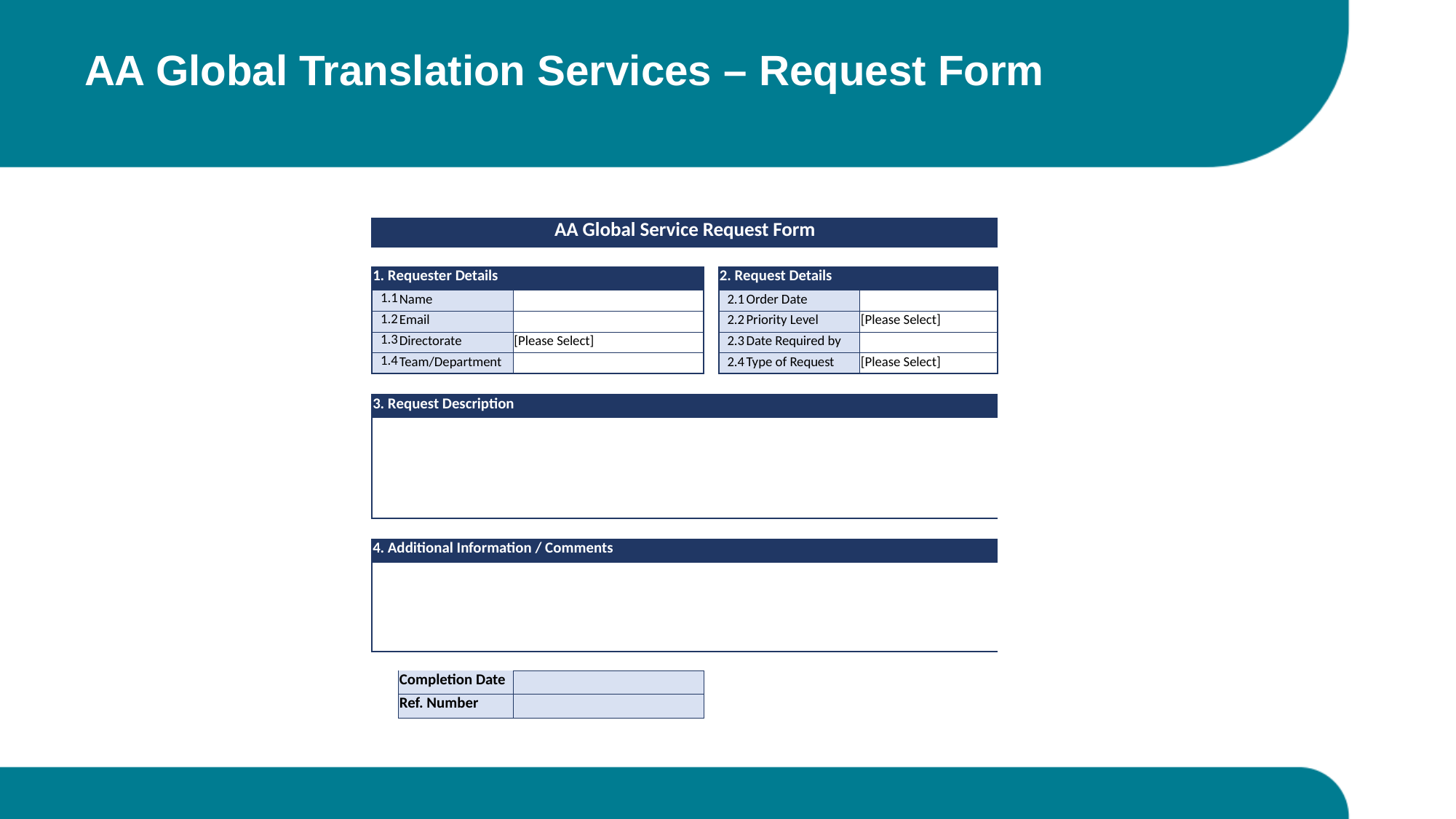

# AA Global Translation Services – Request Form
| AA Global Service Request Form |  |  |  |  |  |  |
| --- | --- | --- | --- | --- | --- | --- |
|  |  |  |  |  |  |  |
| 1. Requester Details |  |  |  | 2. Request Details |  |  |
| 1.1 | Name |  |  | 2.1 | Order Date |  |
| 1.2 | Email |  |  | 2.2 | Priority Level | [Please Select] |
| 1.3 | Directorate | [Please Select] |  | 2.3 | Date Required by |  |
| 1.4 | Team/Department |  |  | 2.4 | Type of Request | [Please Select] |
|  |  |  |  |  |  |  |
| 3. Request Description |  |  |  |  |  |  |
|  |  |  |  |  |  |  |
|  |  |  |  |  |  |  |
| 4. Additional Information / Comments |  |  |  |  |  |  |
|  |  |  |  |  |  |  |
|  |  |  |  |  |  |  |
|  | Completion Date |  |  |  |  |  |
|  | Ref. Number |  |  |  |  |  |
|  |  |  |  |  |  |  |